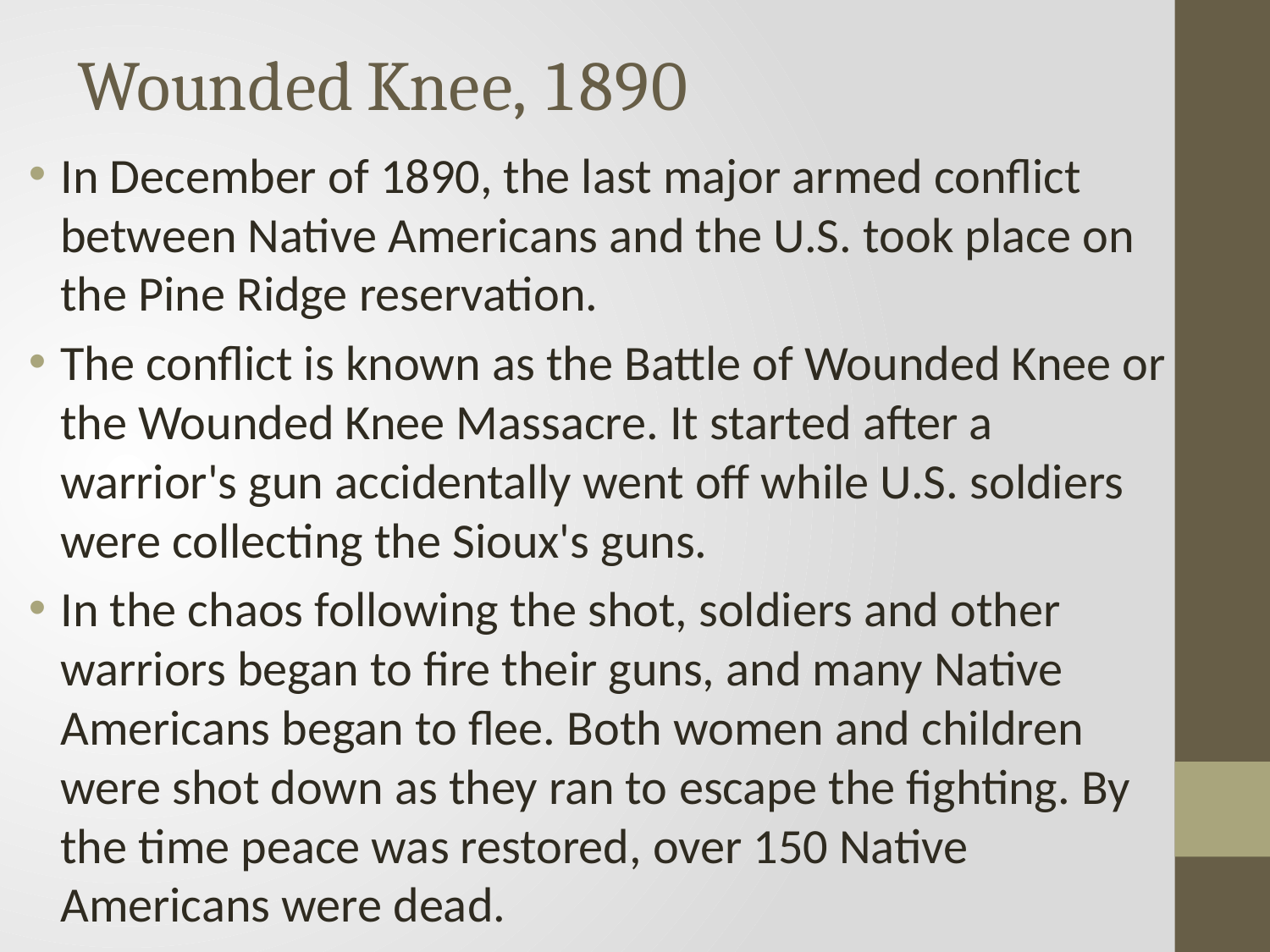

# Wounded Knee, 1890
In December of 1890, the last major armed conflict between Native Americans and the U.S. took place on the Pine Ridge reservation.
The conflict is known as the Battle of Wounded Knee or the Wounded Knee Massacre. It started after a warrior's gun accidentally went off while U.S. soldiers were collecting the Sioux's guns.
In the chaos following the shot, soldiers and other warriors began to fire their guns, and many Native Americans began to flee. Both women and children were shot down as they ran to escape the fighting. By the time peace was restored, over 150 Native Americans were dead.